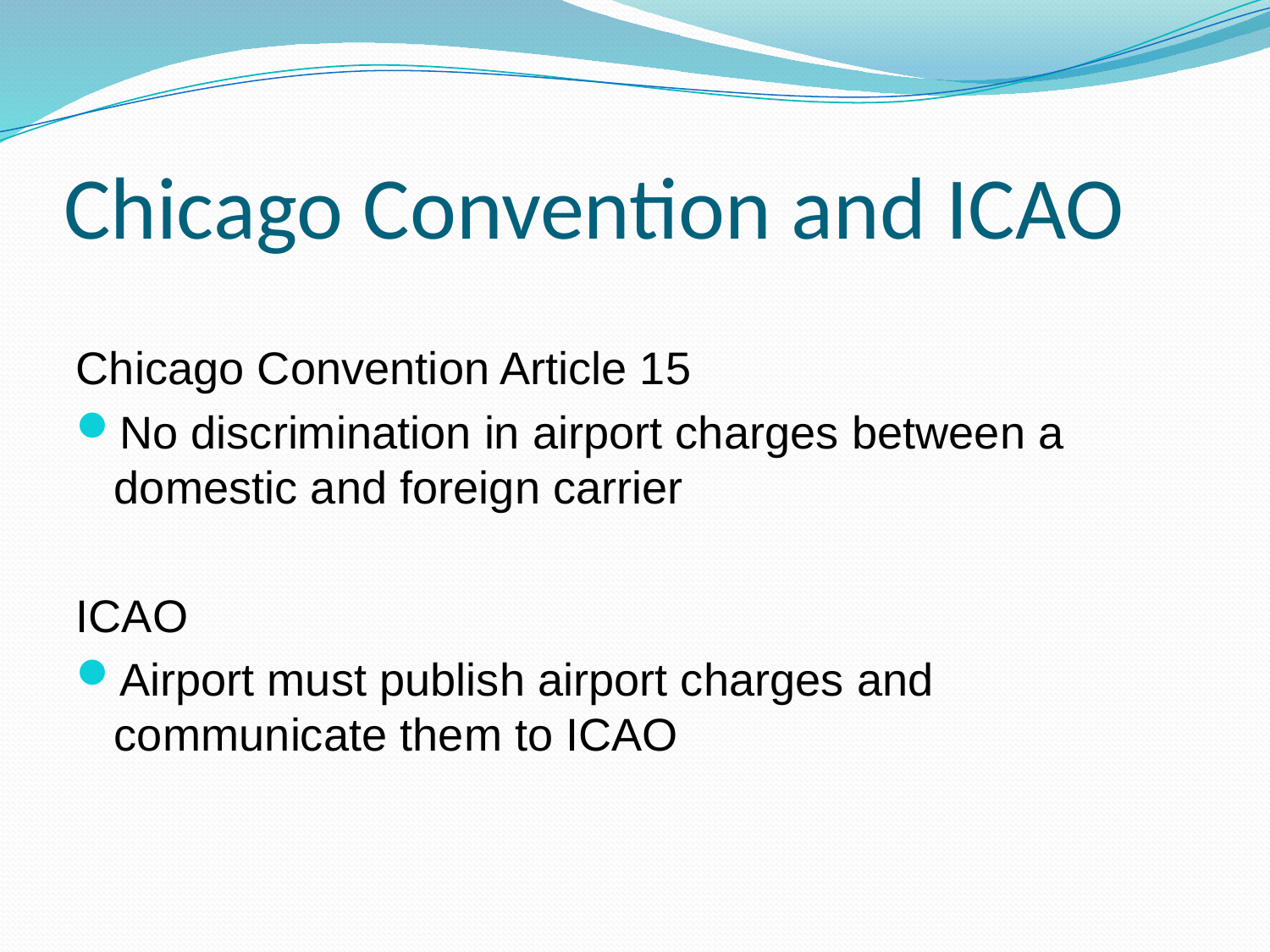

# Chicago Convention and ICAO

Chicago Convention Article 15
No discrimination in airport charges between a domestic and foreign carrier

ICAO
Airport must publish airport charges and communicate them to ICAO